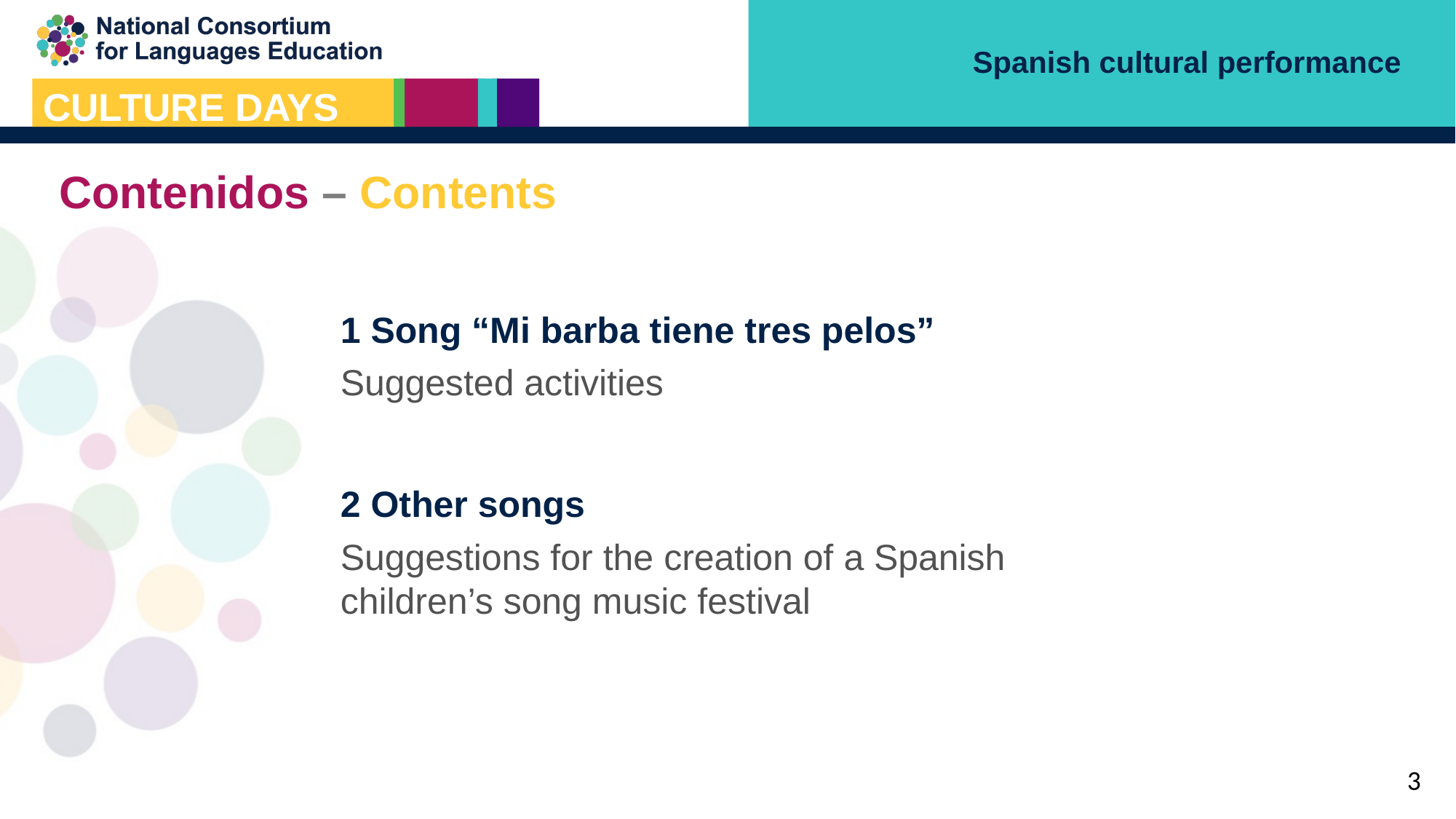

Spanish cultural performance
Contenidos – Contents
1 Song “Mi barba tiene tres pelos”
Suggested activities
2 Other songs
Suggestions for the creation of a Spanish children’s song music festival
3